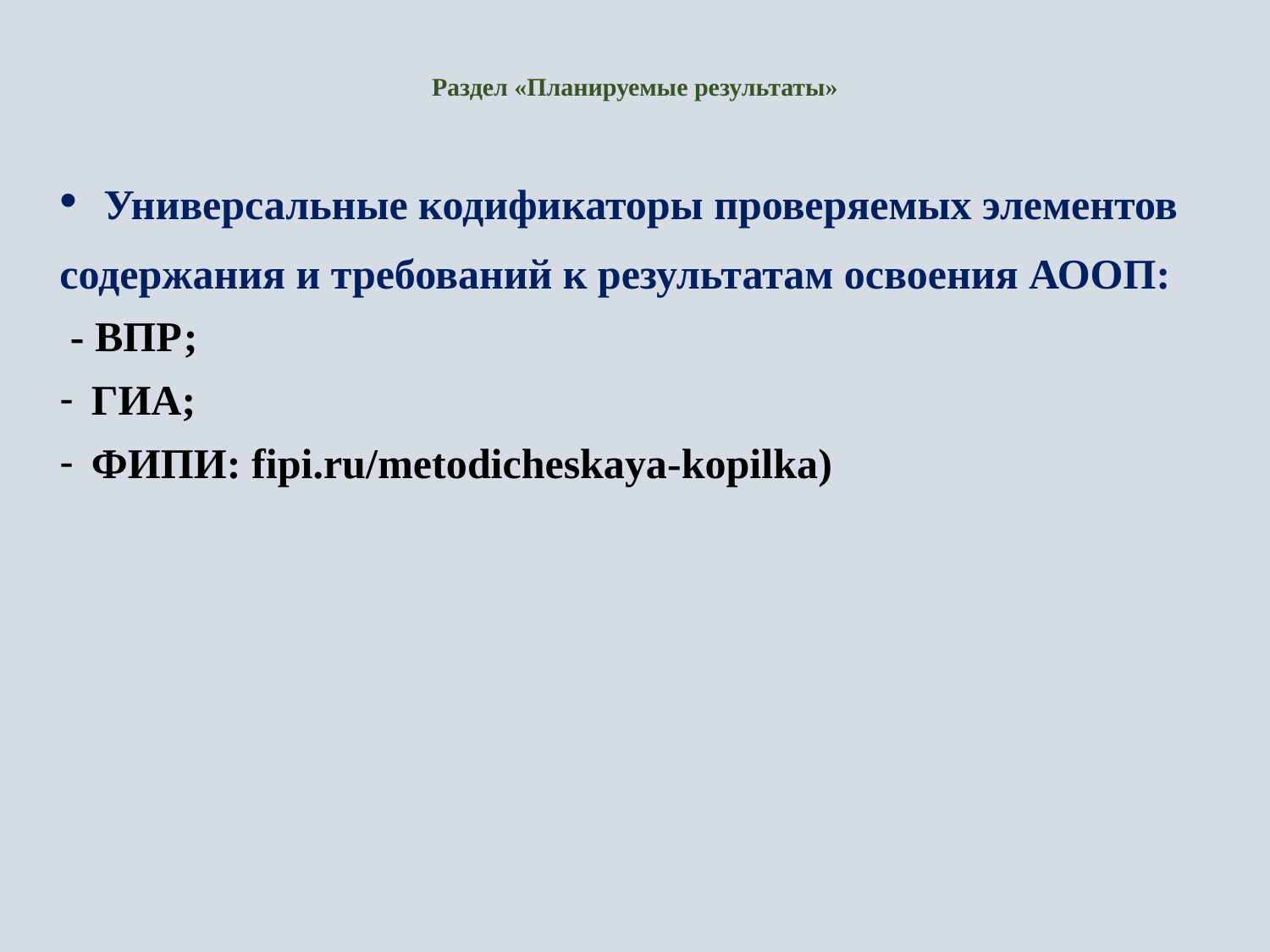

# Раздел «Планируемые результаты»
 Универсальные кодификаторы проверяемых элементов
содержания и требований к результатам освоения АООП:
 - ВПР;
ГИА;
ФИПИ: fipi.ru/metodicheskaya-kopilka)